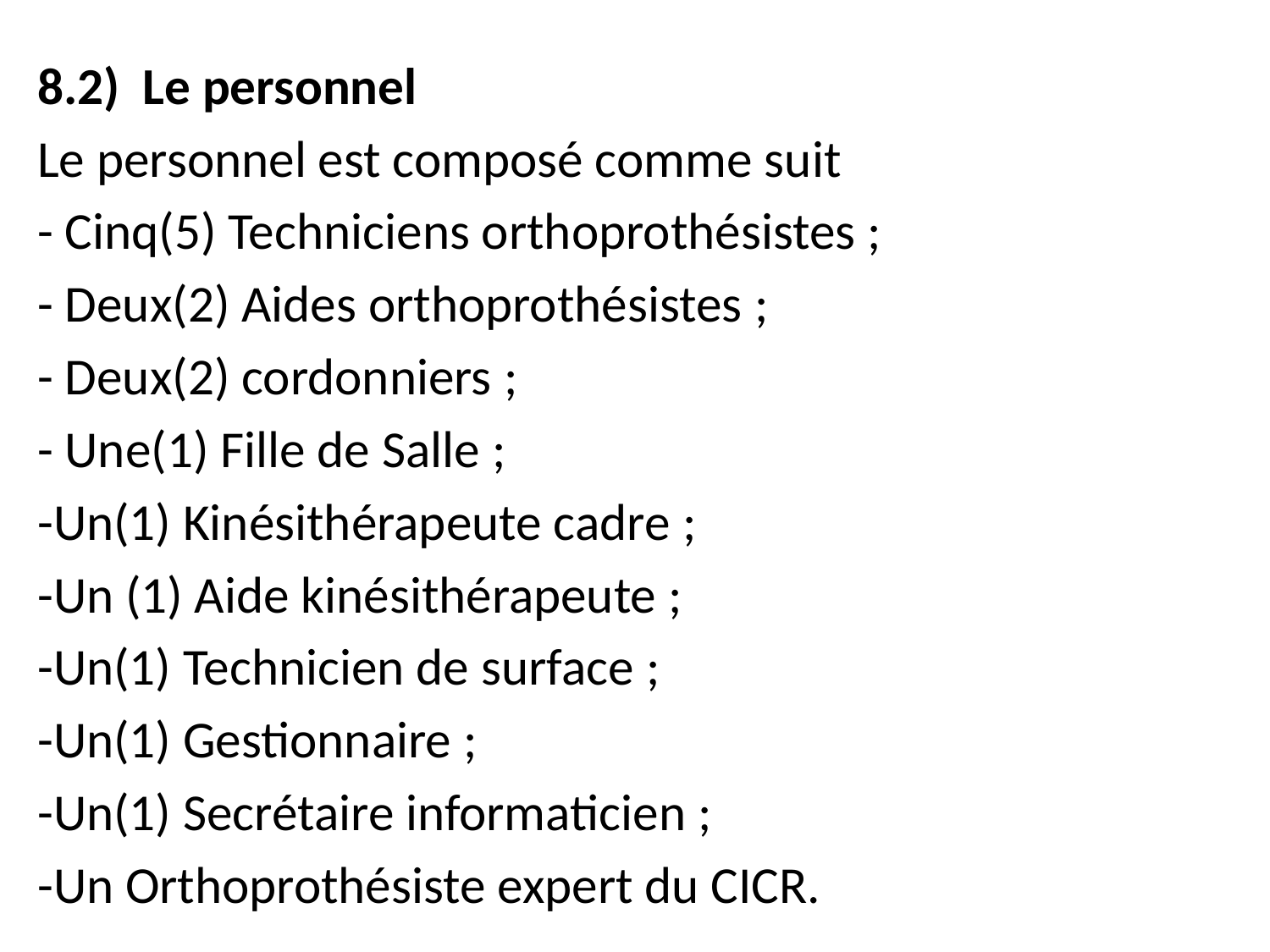

8.2)  Le personnel
Le personnel est composé comme suit
- Cinq(5) Techniciens orthoprothésistes ;
- Deux(2) Aides orthoprothésistes ;
- Deux(2) cordonniers ;
- Une(1) Fille de Salle ;
-Un(1) Kinésithérapeute cadre ;
-Un (1) Aide kinésithérapeute ;
-Un(1) Technicien de surface ;
-Un(1) Gestionnaire ;
-Un(1) Secrétaire informaticien ;
-Un Orthoprothésiste expert du CICR.